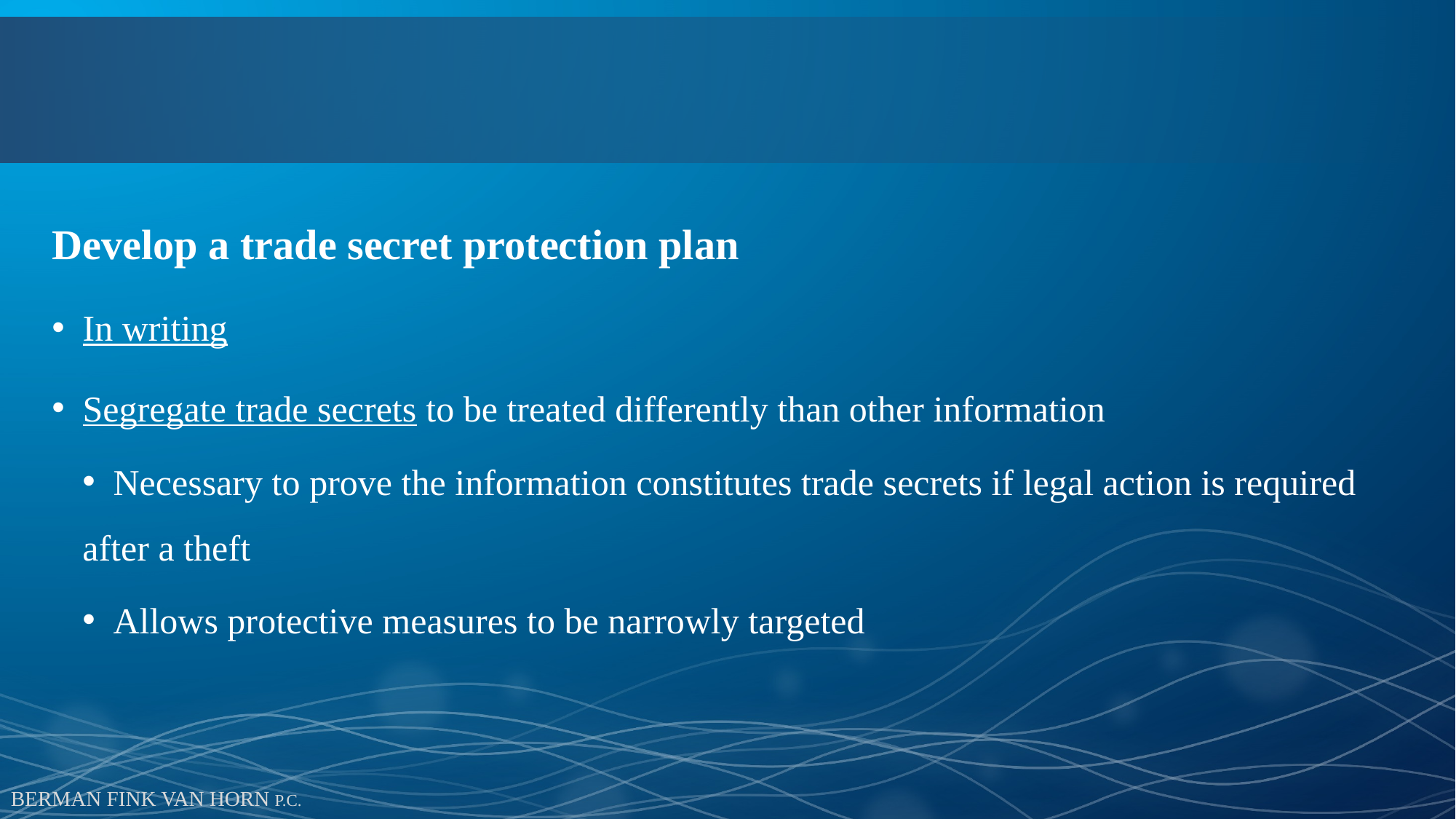

# Keys to an Effective Protection Strategy
Develop a trade secret protection plan
  In writing
  Segregate trade secrets to be treated differently than other information
  Necessary to prove the information constitutes trade secrets if legal action is required after a theft
  Allows protective measures to be narrowly targeted